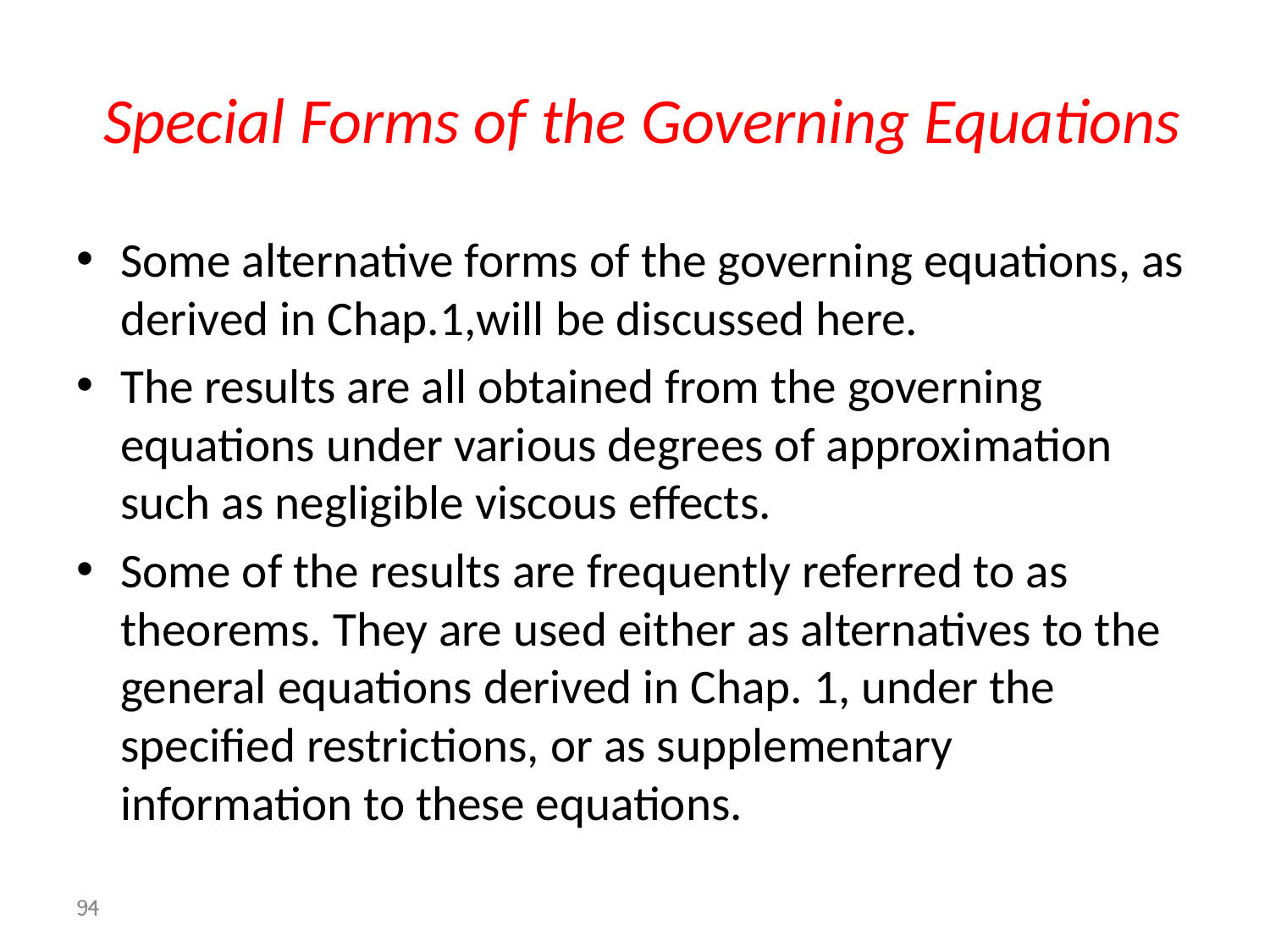

# Special Forms of the Governing Equations
Some alternative forms of the governing equations, as derived in Chap.1,will be discussed here.
The results are all obtained from the governing equations under various degrees of approximation such as negligible viscous effects.
Some of the results are frequently referred to as theorems. They are used either as alternatives to the general equations derived in Chap. 1, under the specified restrictions, or as supplementary information to these equations.
94